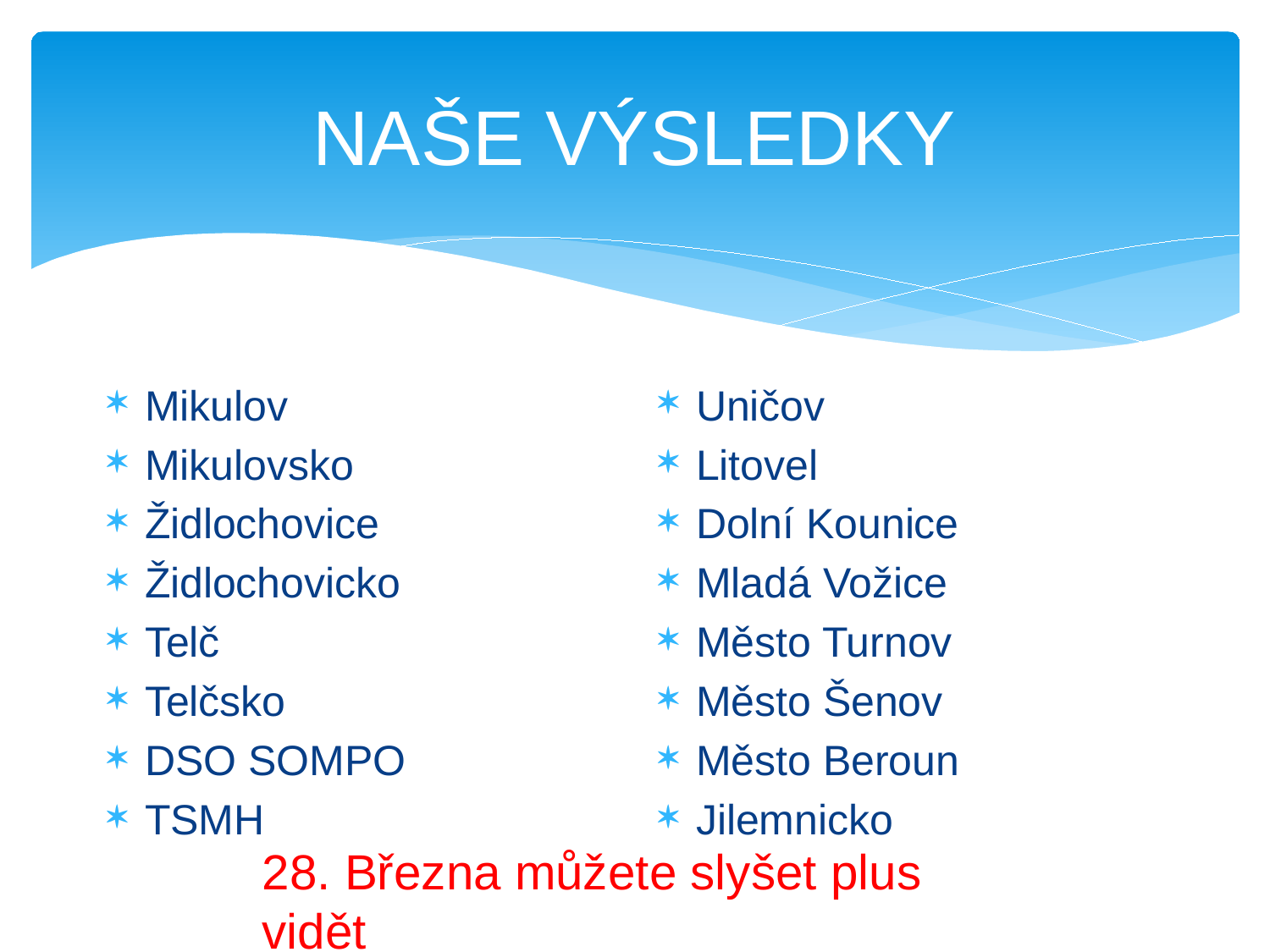

# NAŠE VÝSLEDKY
Mikulov
Mikulovsko
Židlochovice
Židlochovicko
Telč
Telčsko
DSO SOMPO
TSMH

Uničov
Litovel
Dolní Kounice
Mladá Vožice
Město Turnov
Město Šenov
Město Beroun
Jilemnicko

28. Března můžete slyšet plus vidět